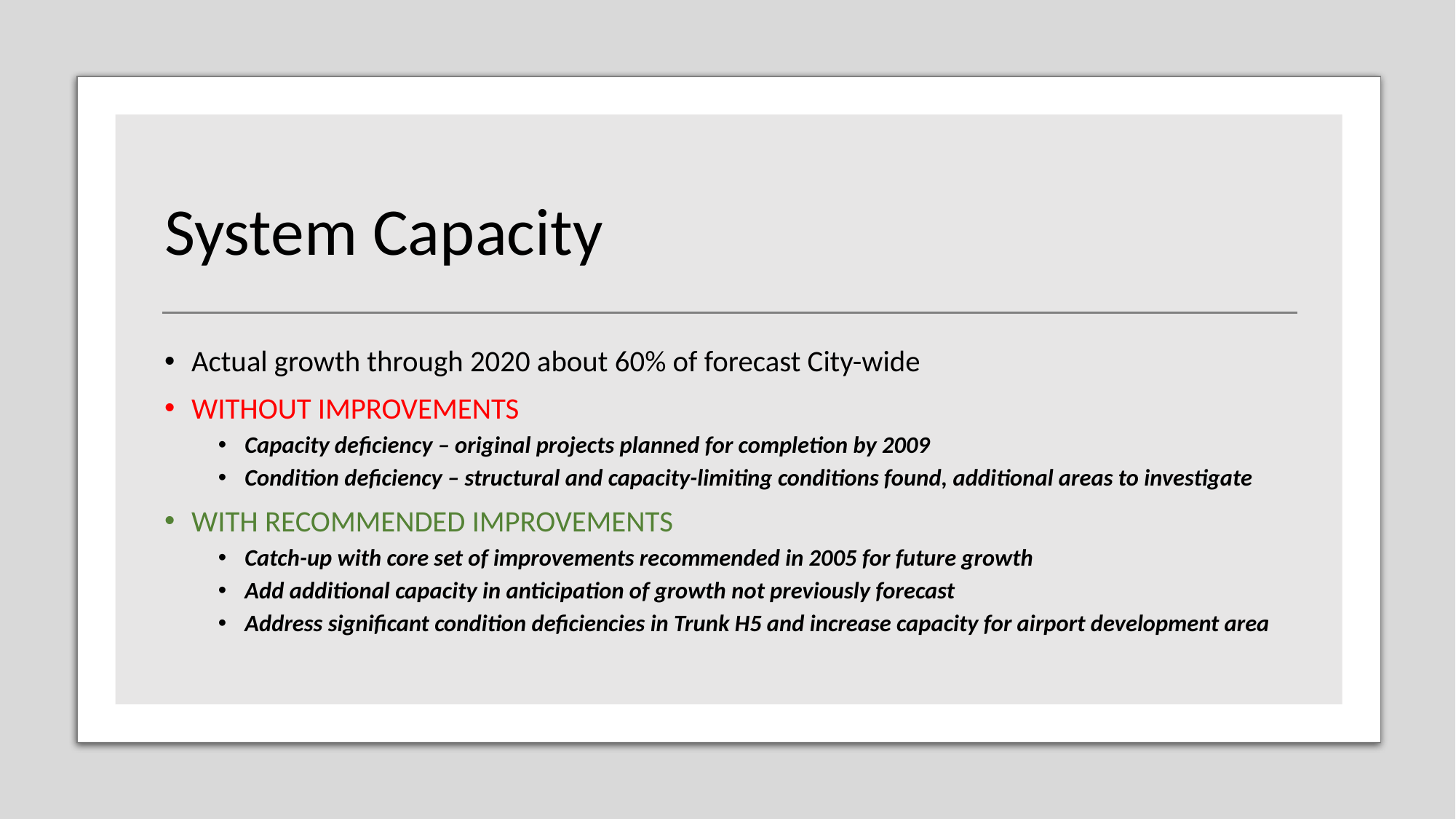

# System Capacity
Actual growth through 2020 about 60% of forecast City-wide
WITHOUT IMPROVEMENTS
Capacity deficiency – original projects planned for completion by 2009
Condition deficiency – structural and capacity-limiting conditions found, additional areas to investigate
WITH RECOMMENDED IMPROVEMENTS
Catch-up with core set of improvements recommended in 2005 for future growth
Add additional capacity in anticipation of growth not previously forecast
Address significant condition deficiencies in Trunk H5 and increase capacity for airport development area